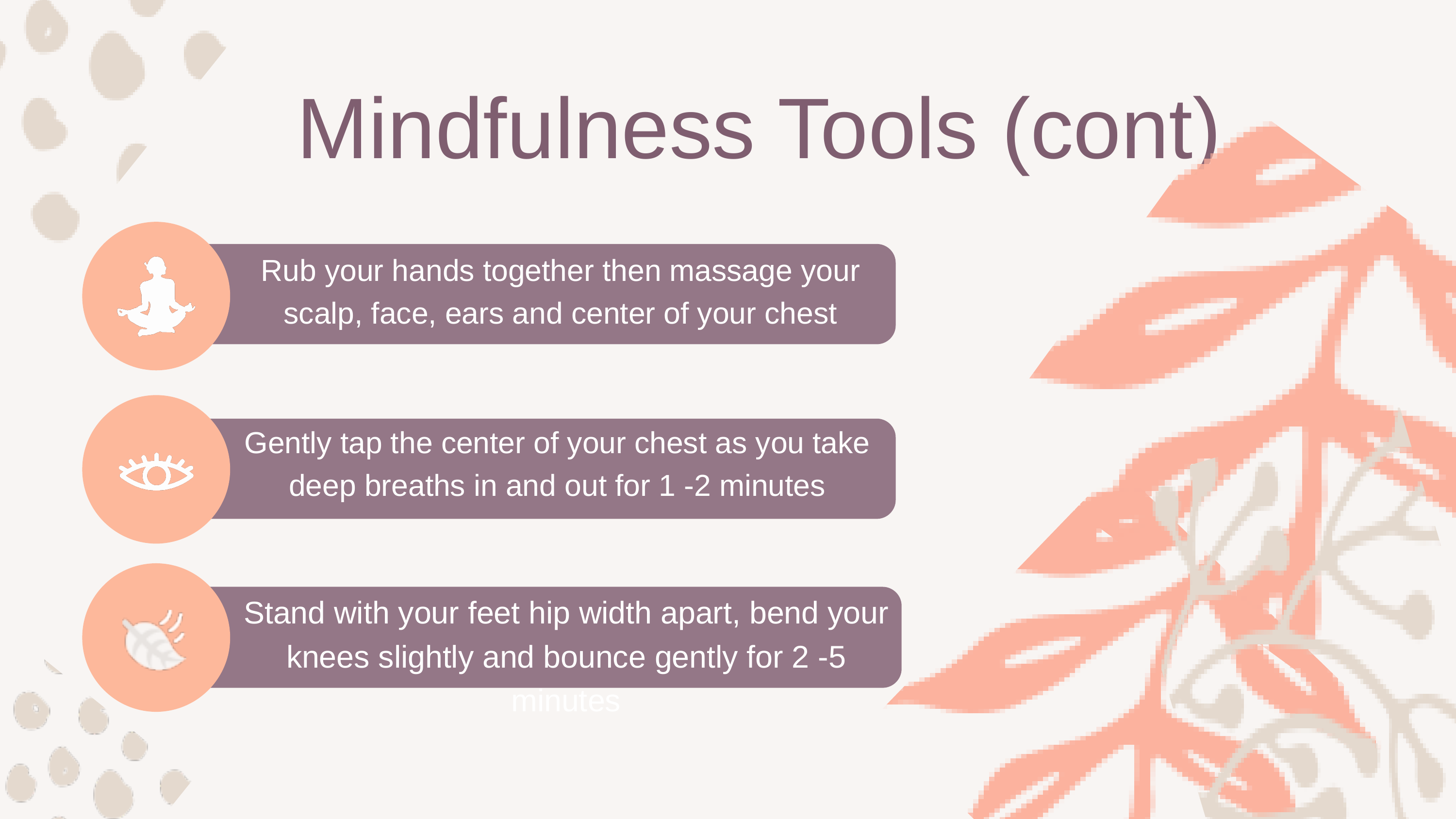

Mindfulness Tools (cont)

Rub your hands together then massage your scalp, face, ears and center of your chest

Gently tap the center of your chest as you take deep breaths in and out for 1 -2 minutes

Stand with your feet hip width apart, bend your knees slightly and bounce gently for 2 -5 minutes